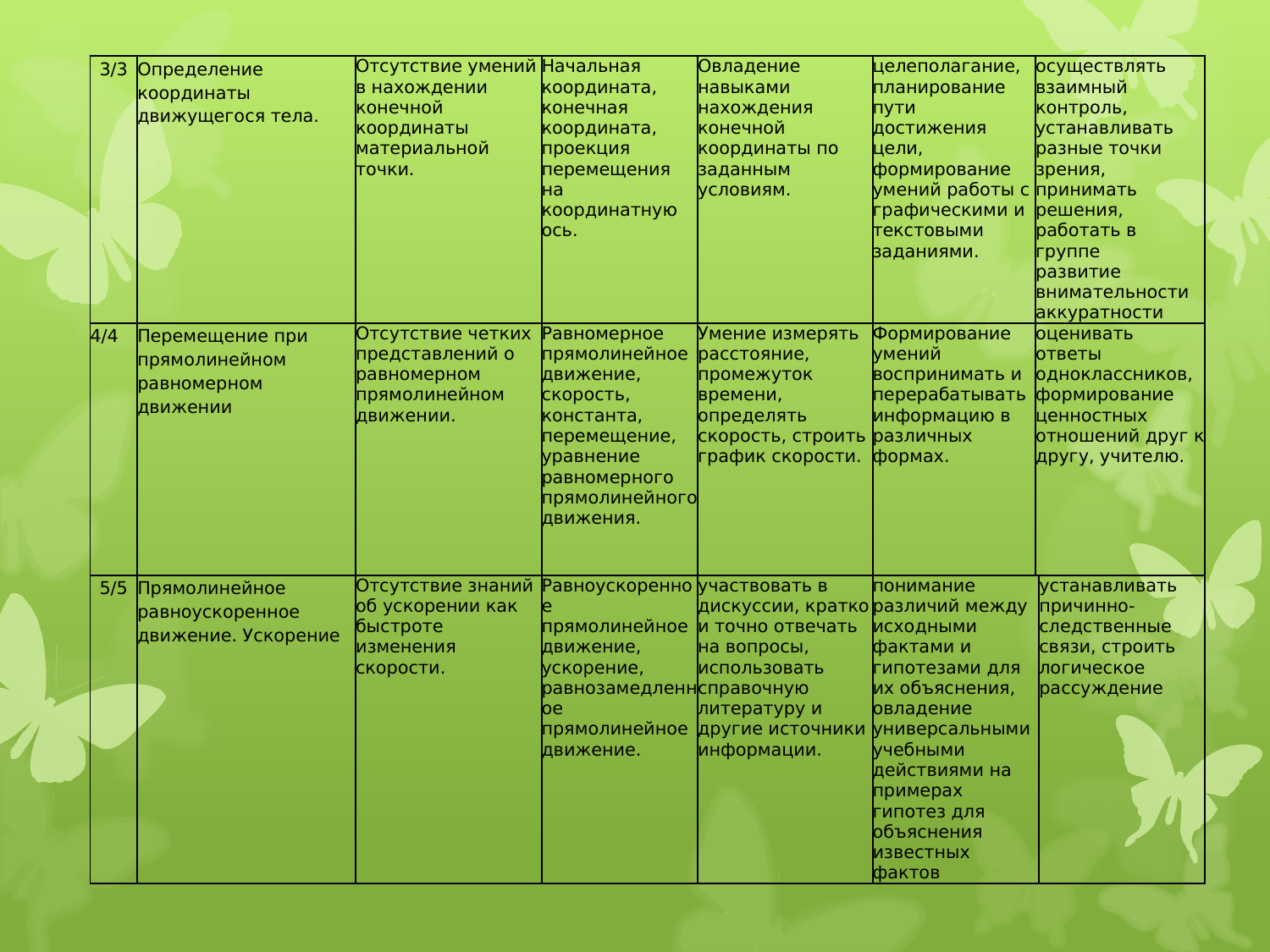

| 3/3 | Определение координаты движущегося тела. | Отсутствие умений в нахождении конечной координаты материальной точки. | Начальная координата, конечная координата, проекция перемещения на координатную ось. | Овладение навыками нахождения конечной координаты по заданным условиям. | целеполагание, планирование пути достижения цели, формирование умений работы с графическими и текстовыми заданиями. | осуществлять взаимный контроль, устанавливать разные точки зрения, принимать решения, работать в группе развитие внимательности аккуратности |  |
| --- | --- | --- | --- | --- | --- | --- | --- |
| 4/4 | Перемещение при прямолинейном равномерном движении | Отсутствие четких представлений о равномерном прямолинейном движении. | Равномерное прямолинейное движение, скорость, константа, перемещение, уравнение равномерного прямолинейного движения. | Умение измерять расстояние, промежуток времени, определять скорость, строить график скорости. | Формирование умений воспринимать и перерабатывать информацию в различных формах. | оценивать ответы одноклассников, формирование ценностных отношений друг к другу, учителю. |  |
| 5/5 | Прямолинейное равноускоренное движение. Ускорение | Отсутствие знаний об ускорении как быстроте изменения скорости. | Равноускоренное прямолинейное движение, ускорение, равнозамедленное прямолинейное движение. | участвовать в дискуссии, кратко и точно отвечать на вопросы, использовать справочную литературу и другие источники информации. | понимание различий между исходными фактами и гипотезами для их объяснения, овладение универсальными учебными действиями на примерах гипотез для объяснения известных фактов |  | устанавливать причинно-следственные связи, строить логическое рассуждение |